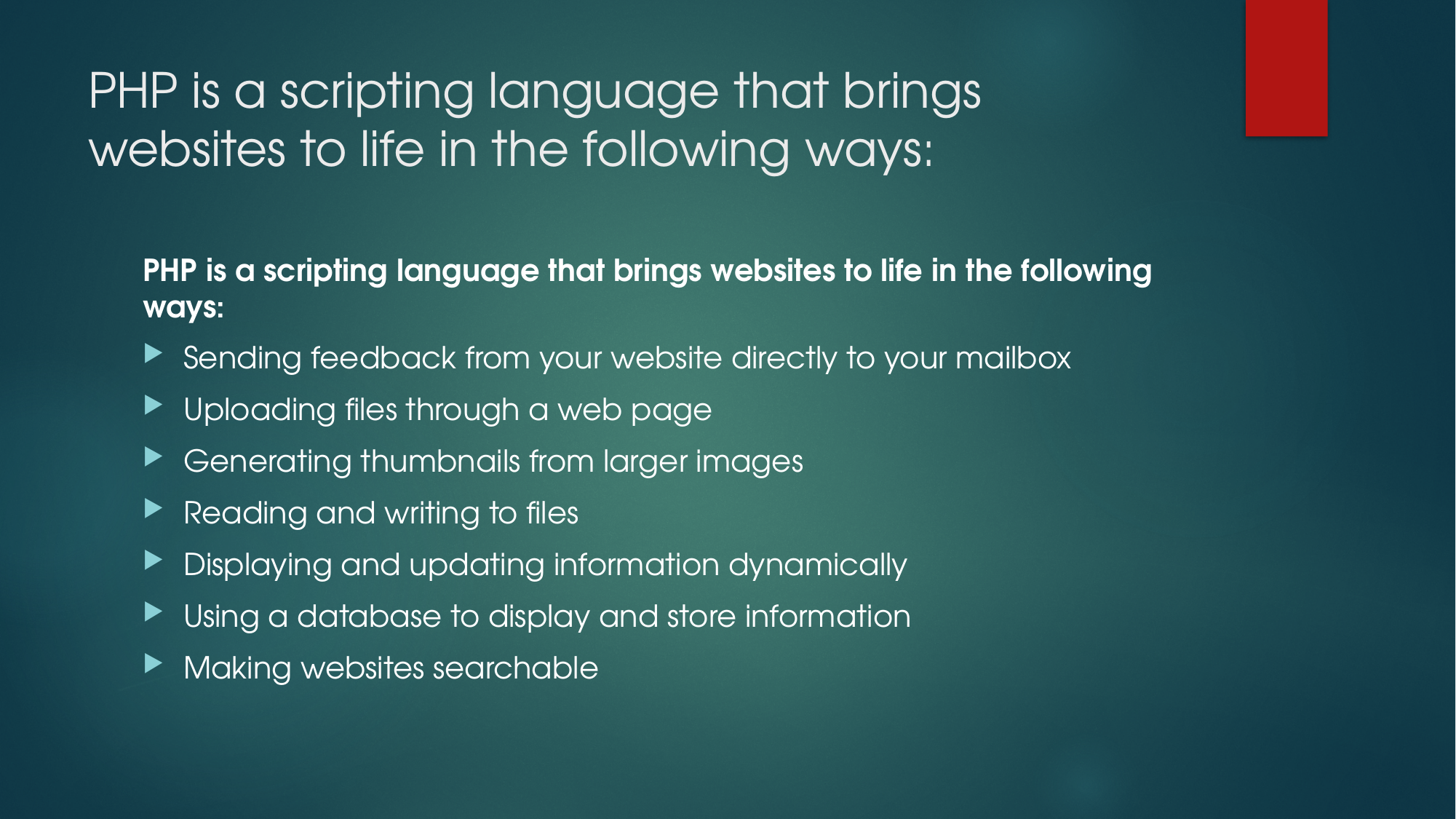

# PHP is a scripting language that brings websites to life in the following ways:
PHP is a scripting language that brings websites to life in the following ways:
Sending feedback from your website directly to your mailbox
Uploading files through a web page
Generating thumbnails from larger images
Reading and writing to files
Displaying and updating information dynamically
Using a database to display and store information
Making websites searchable